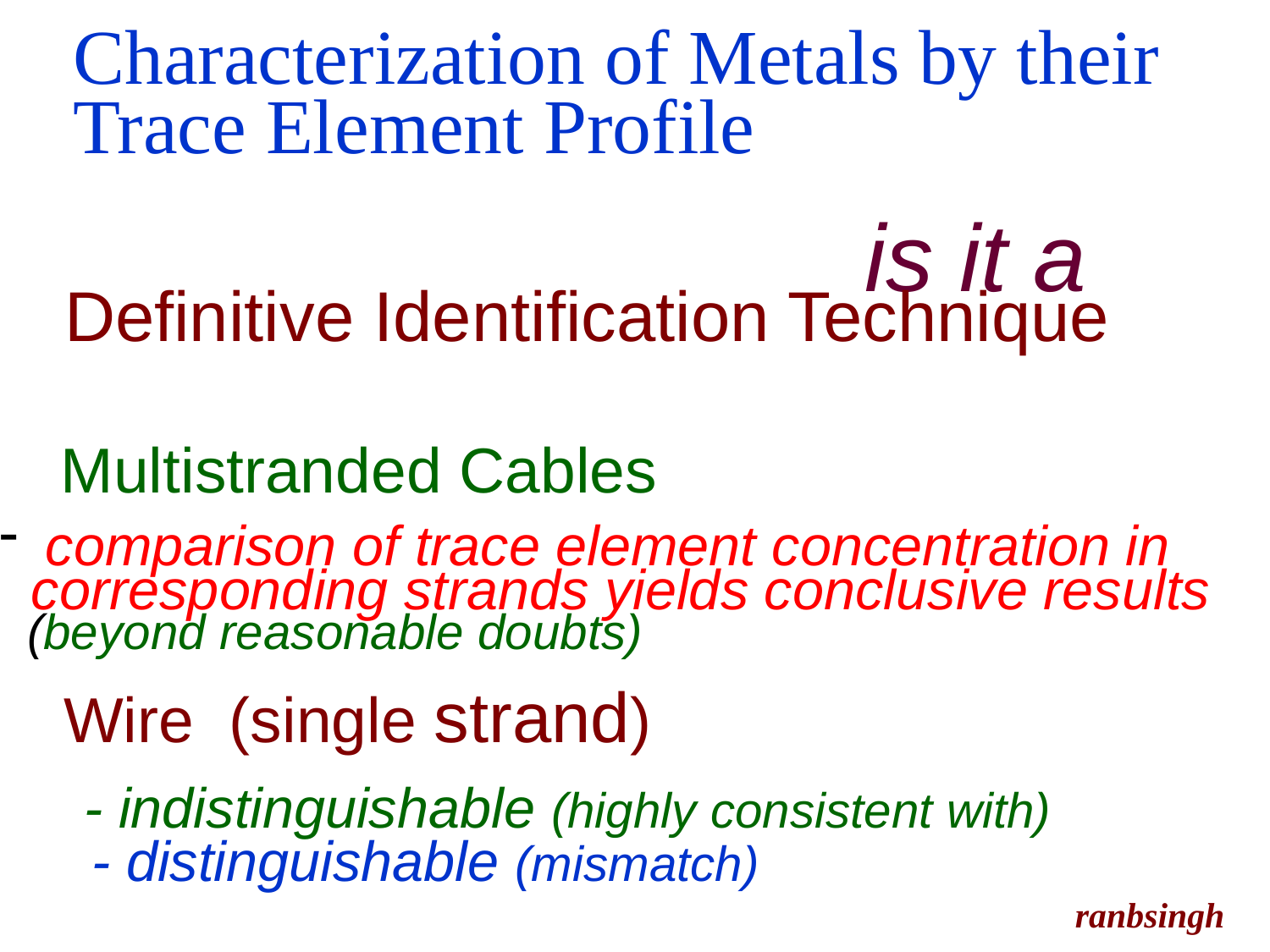

Characterization of Metals by their
Trace Element Profile
is it a
Definitive Identification Technique
Multistranded Cables
 comparison of trace element concentration in
  corresponding strands yields conclusive results
  (beyond reasonable doubts)
Wire  (single strand)
- indistinguishable (highly consistent with)
- distinguishable (mismatch)
ranbsingh